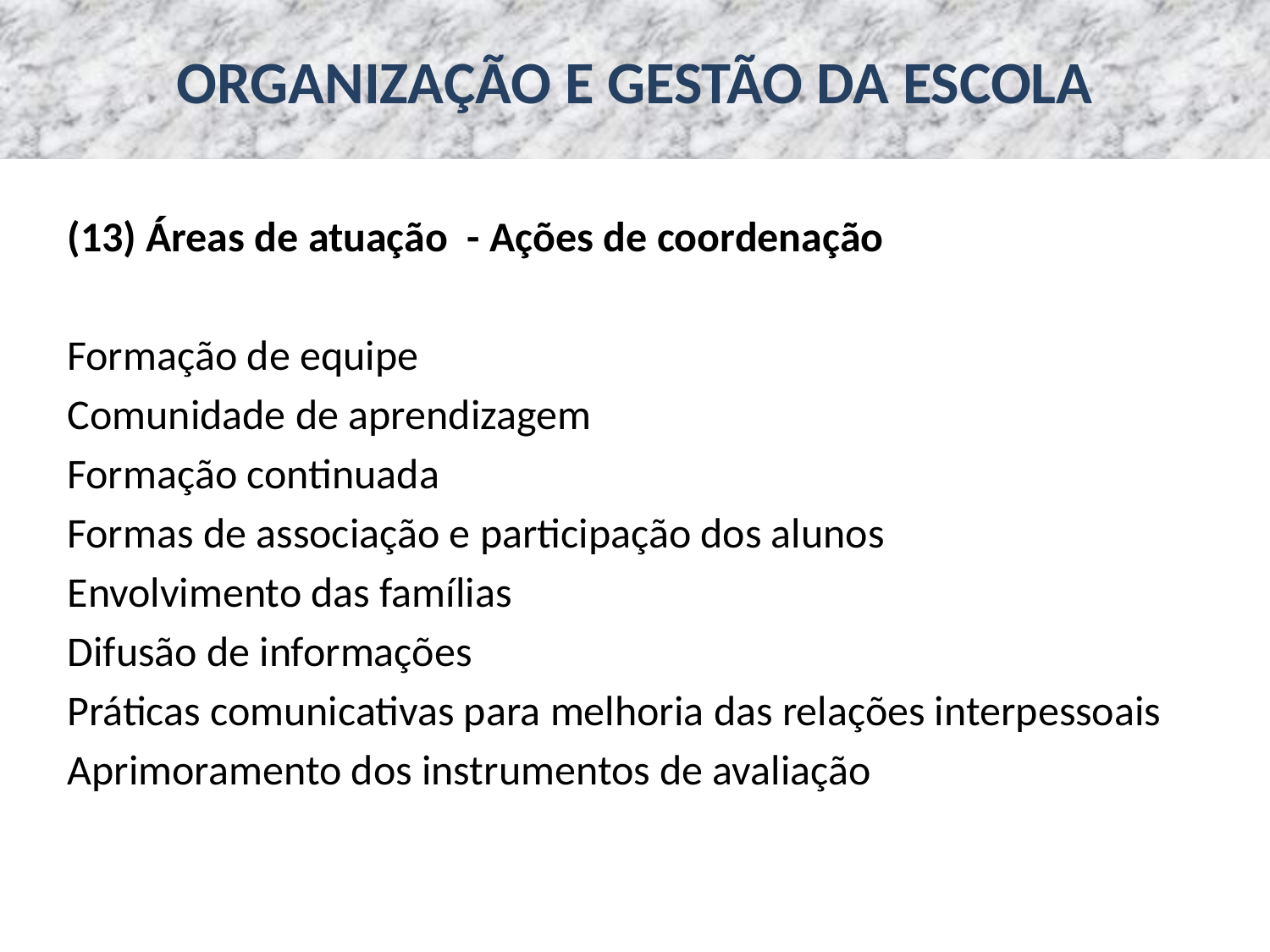

# ORGANIZAÇÃO E GESTÃO DA ESCOLA
(13) Áreas de atuação  - Ações de coordenação

Formação de equipe
Comunidade de aprendizagem
Formação continuada
Formas de associação e participação dos alunos
Envolvimento das famílias
Difusão de informações
Práticas comunicativas para melhoria das relações interpessoais
Aprimoramento dos instrumentos de avaliação